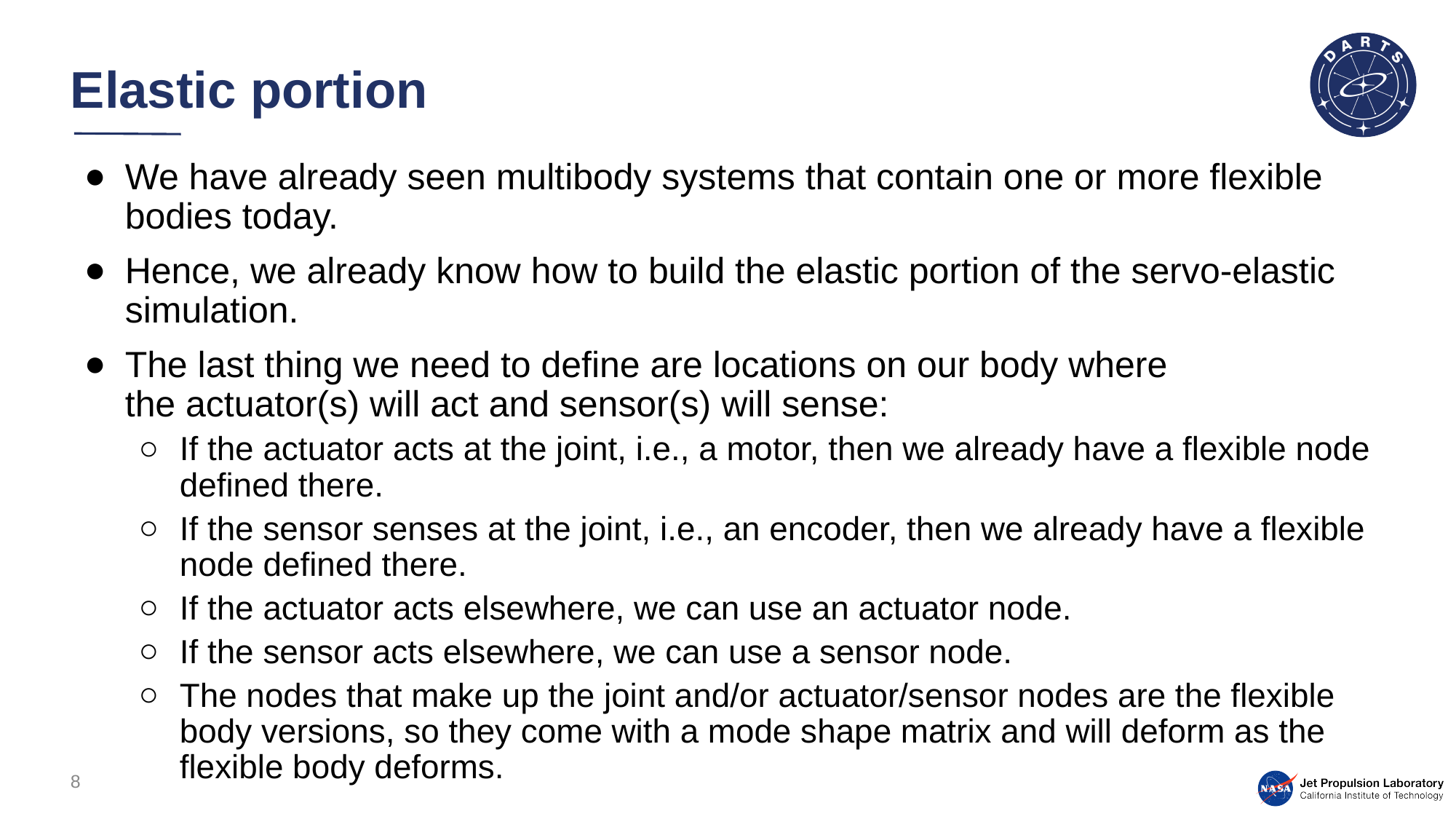

# Elastic portion
We have already seen multibody systems that contain one or more flexible bodies today.
Hence, we already know how to build the elastic portion of the servo-elastic simulation.
The last thing we need to define are locations on our body where the actuator(s) will act and sensor(s) will sense:
If the actuator acts at the joint, i.e., a motor, then we already have a flexible node defined there.
If the sensor senses at the joint, i.e., an encoder, then we already have a flexible node defined there.
If the actuator acts elsewhere, we can use an actuator node.
If the sensor acts elsewhere, we can use a sensor node.
The nodes that make up the joint and/or actuator/sensor nodes are the flexible body versions, so they come with a mode shape matrix and will deform as the flexible body deforms.
8